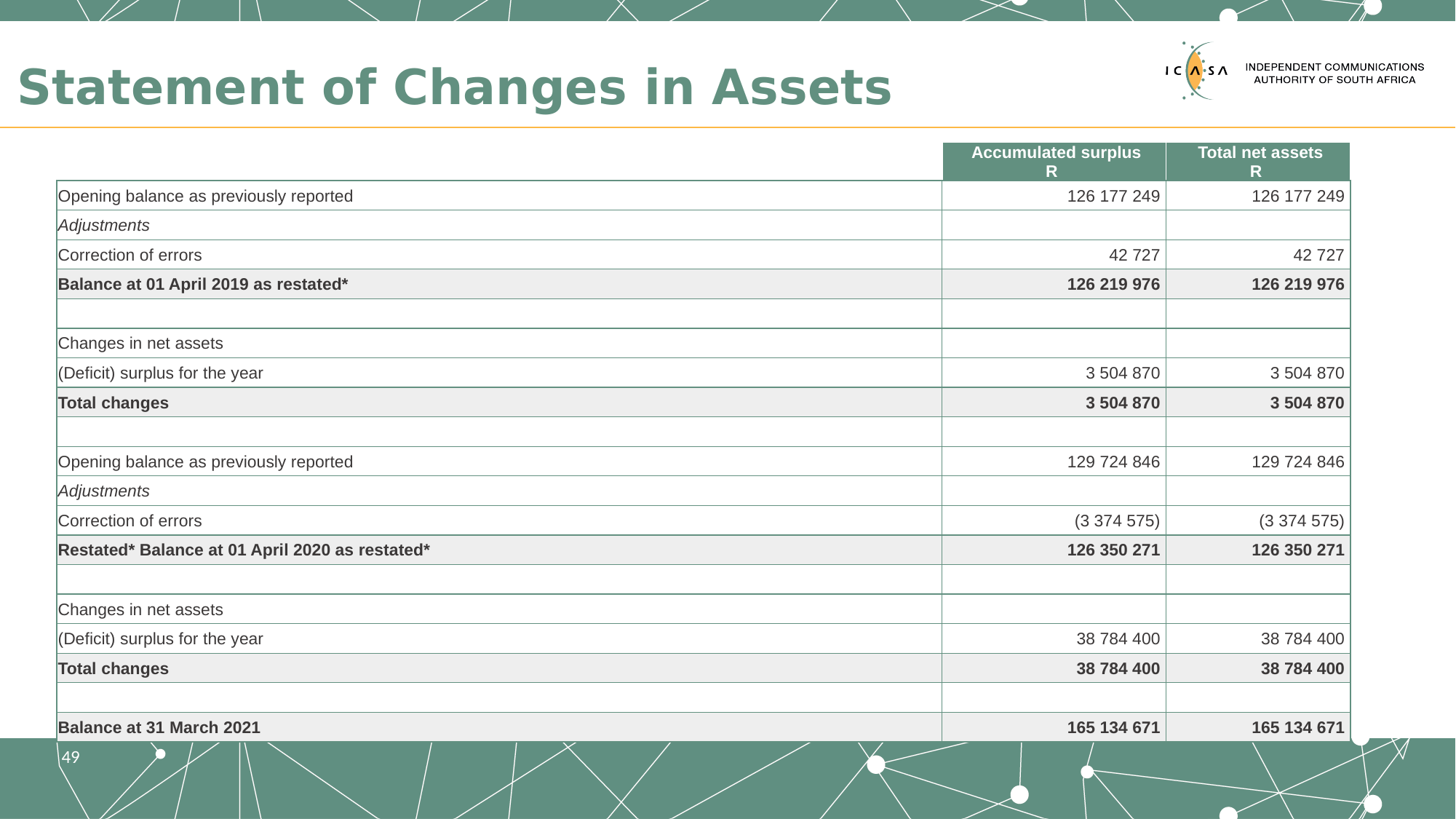

# Statement of Changes in Assets
|  | Accumulated surplus R | Total net assets R |
| --- | --- | --- |
| Opening balance as previously reported | 126 177 249 | 126 177 249 |
| Adjustments |  |  |
| Correction of errors | 42 727 | 42 727 |
| Balance at 01 April 2019 as restated\* | 126 219 976 | 126 219 976 |
|  |  |  |
| Changes in net assets |  |  |
| (Deficit) surplus for the year | 3 504 870 | 3 504 870 |
| Total changes | 3 504 870 | 3 504 870 |
|  |  |  |
| Opening balance as previously reported | 129 724 846 | 129 724 846 |
| Adjustments |  |  |
| Correction of errors | (3 374 575) | (3 374 575) |
| Restated\* Balance at 01 April 2020 as restated\* | 126 350 271 | 126 350 271 |
|  |  |  |
| Changes in net assets |  |  |
| (Deficit) surplus for the year | 38 784 400 | 38 784 400 |
| Total changes | 38 784 400 | 38 784 400 |
|  |  |  |
| Balance at 31 March 2021 | 165 134 671 | 165 134 671 |
49